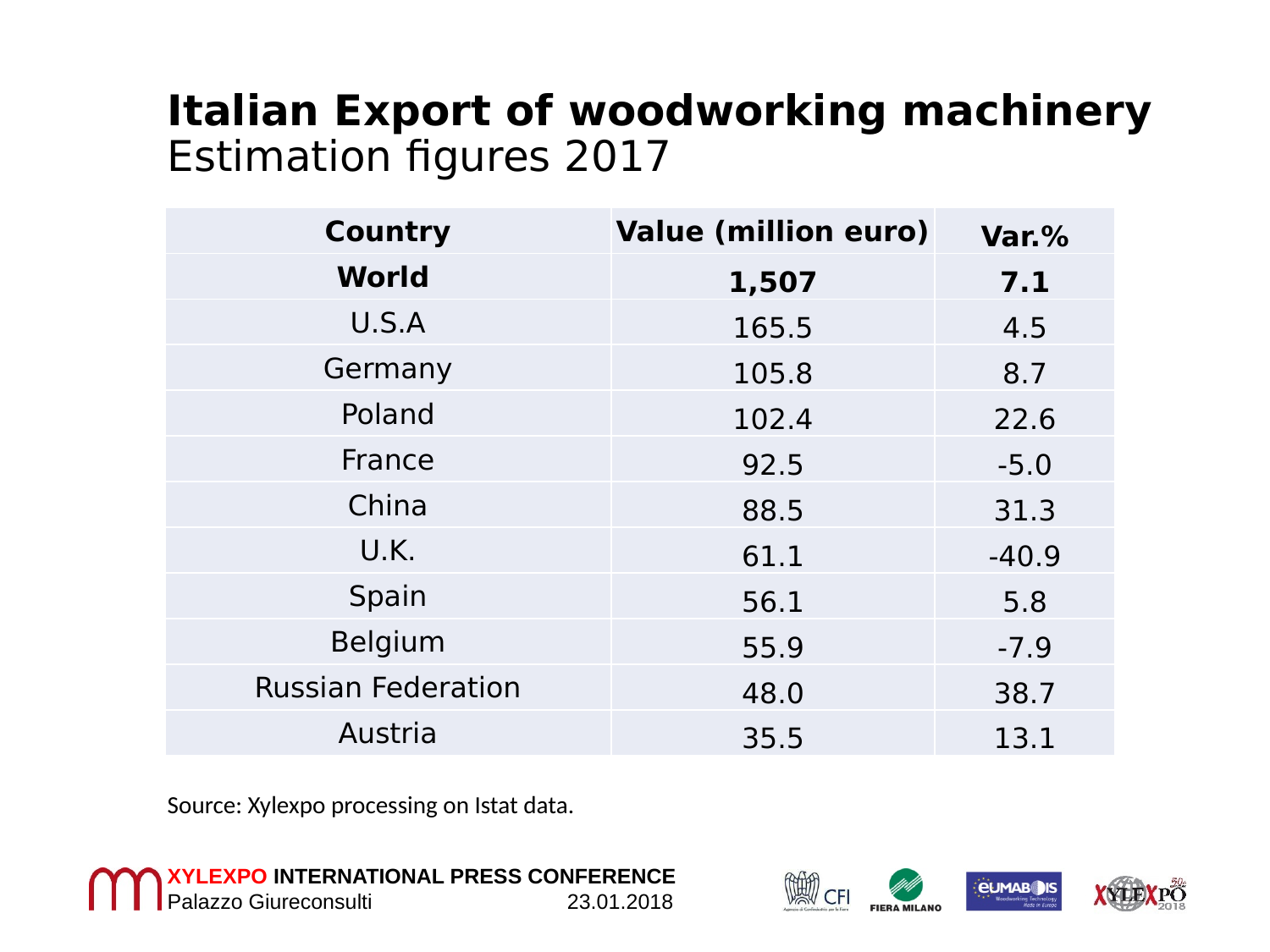

# Italian Export of woodworking machinery Estimation figures 2017
| Country | Value (million euro) | Var.% |
| --- | --- | --- |
| World | 1,507 | 7.1 |
| U.S.A | 165.5 | 4.5 |
| Germany | 105.8 | 8.7 |
| Poland | 102.4 | 22.6 |
| France | 92.5 | -5.0 |
| China | 88.5 | 31.3 |
| U.K. | 61.1 | -40.9 |
| Spain | 56.1 | 5.8 |
| Belgium | 55.9 | -7.9 |
| Russian Federation | 48.0 | 38.7 |
| Austria | 35.5 | 13.1 |
Source: Xylexpo processing on Istat data.